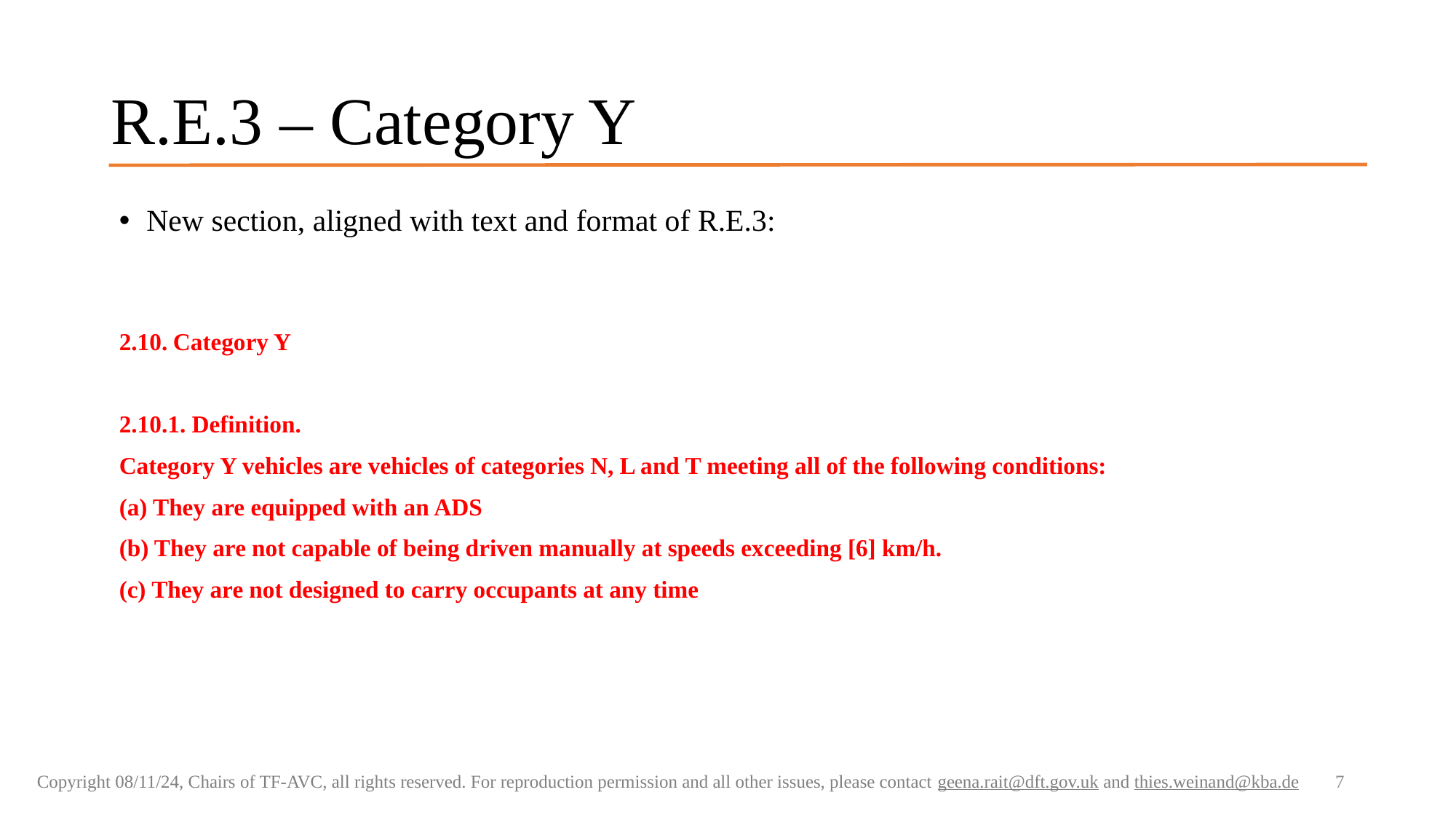

# R.E.3 – Category Y
New section, aligned with text and format of R.E.3:

2.10. Category Y

2.10.1. Definition.
Category Y vehicles are vehicles of categories N, L and T meeting all of the following conditions:
(a) They are equipped with an ADS
(b) They are not capable of being driven manually at speeds exceeding [6] km/h.
(c) They are not designed to carry occupants at any time

7
Copyright 08/11/24, Chairs of TF-AVC, all rights reserved. For reproduction permission and all other issues, please contact geena.rait@dft.gov.uk and thies.weinand@kba.de